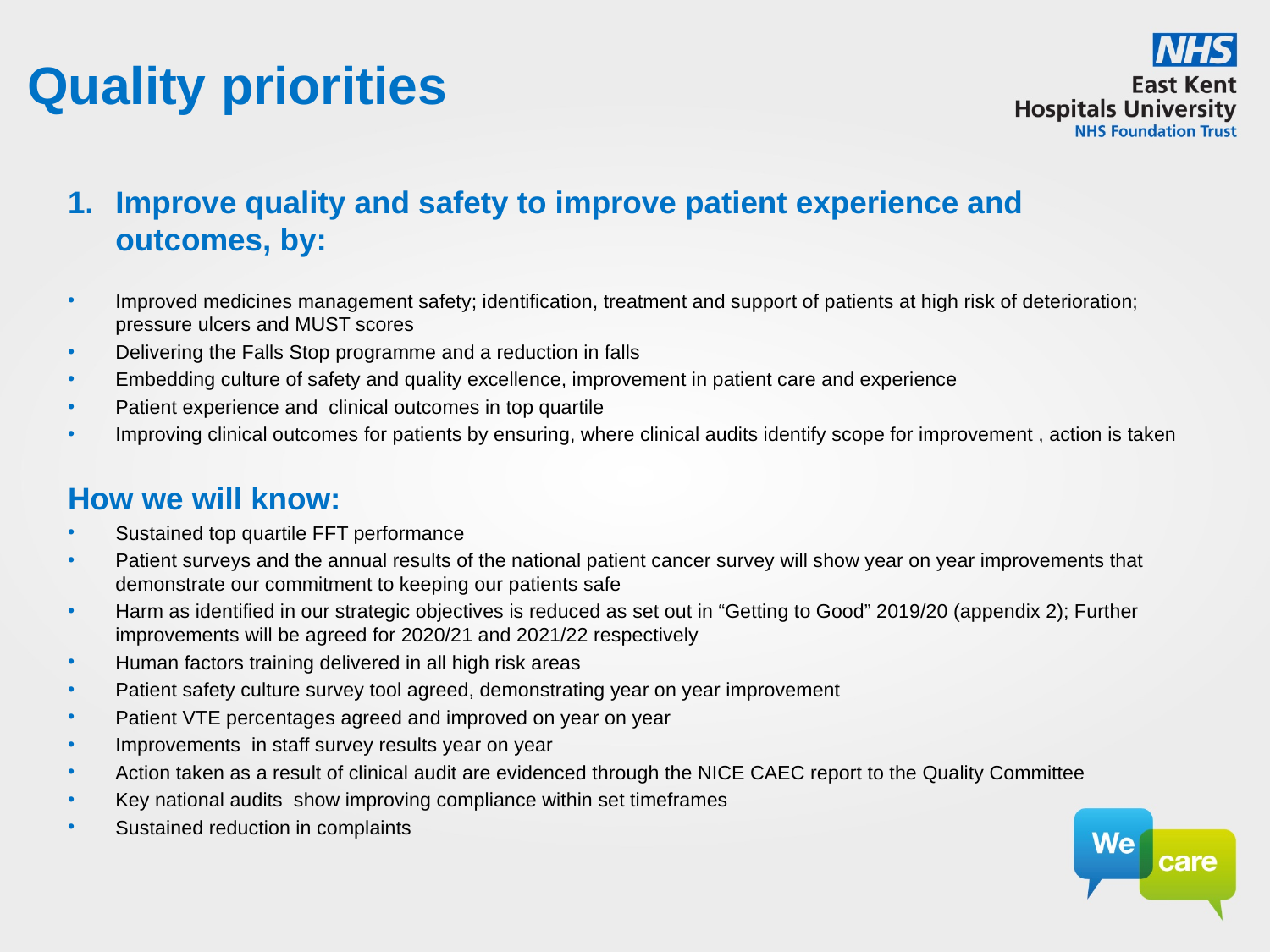

Quality priorities
Improve quality and safety to improve patient experience and outcomes, by:

Improved medicines management safety; identification, treatment and support of patients at high risk of deterioration; pressure ulcers and MUST scores
Delivering the Falls Stop programme and a reduction in falls
Embedding culture of safety and quality excellence, improvement in patient care and experience
Patient experience and  clinical outcomes in top quartile
Improving clinical outcomes for patients by ensuring, where clinical audits identify scope for improvement , action is taken

How we will know:
Sustained top quartile FFT performance
Patient surveys and the annual results of the national patient cancer survey will show year on year improvements that demonstrate our commitment to keeping our patients safe
Harm as identified in our strategic objectives is reduced as set out in “Getting to Good” 2019/20 (appendix 2); Further improvements will be agreed for 2020/21 and 2021/22 respectively
Human factors training delivered in all high risk areas
Patient safety culture survey tool agreed, demonstrating year on year improvement
Patient VTE percentages agreed and improved on year on year
Improvements  in staff survey results year on year
Action taken as a result of clinical audit are evidenced through the NICE CAEC report to the Quality Committee
Key national audits  show improving compliance within set timeframes
Sustained reduction in complaints